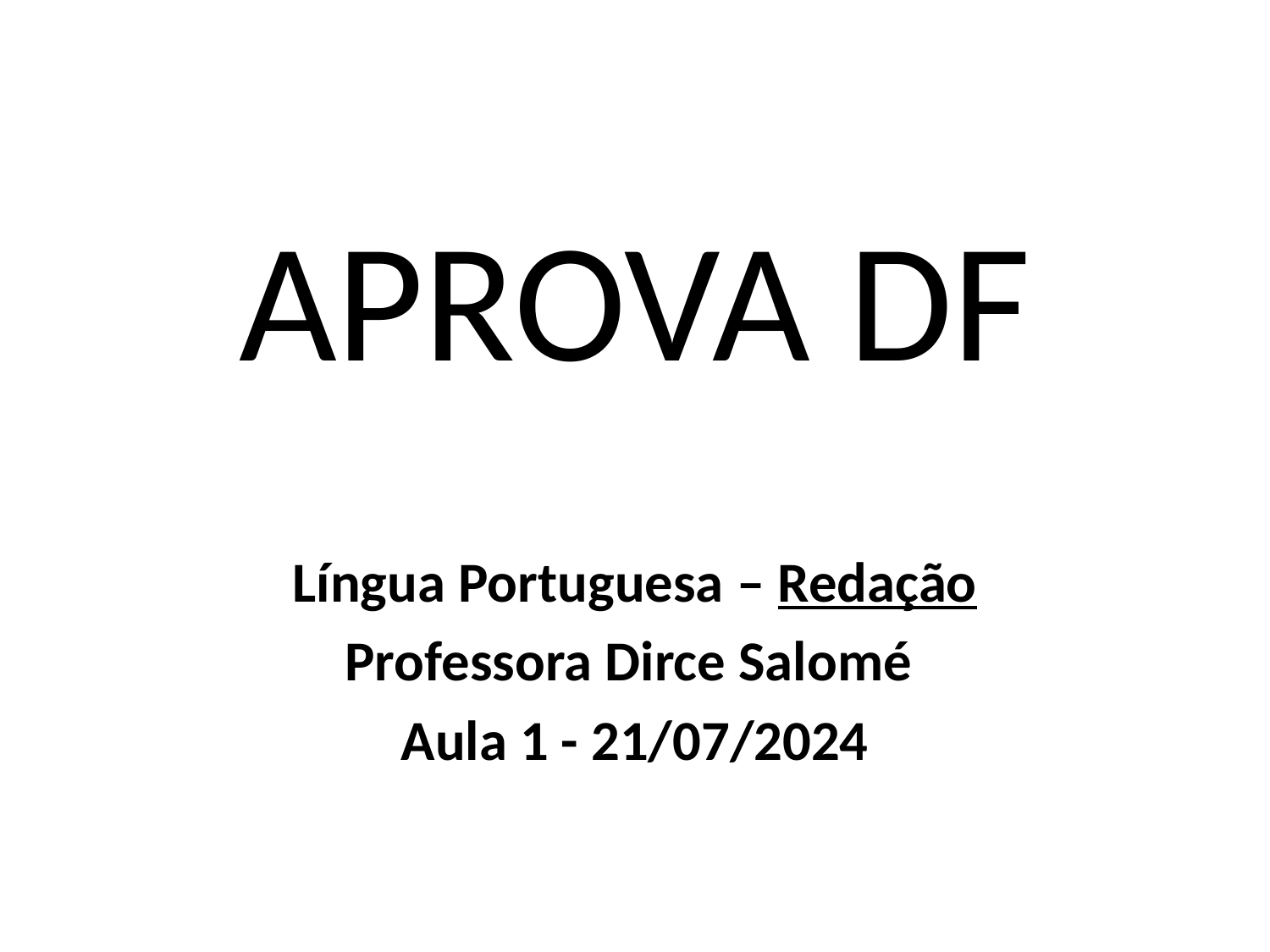

# APROVA DF
Língua Portuguesa – Redação
Professora Dirce Salomé
Aula 1 - 21/07/2024